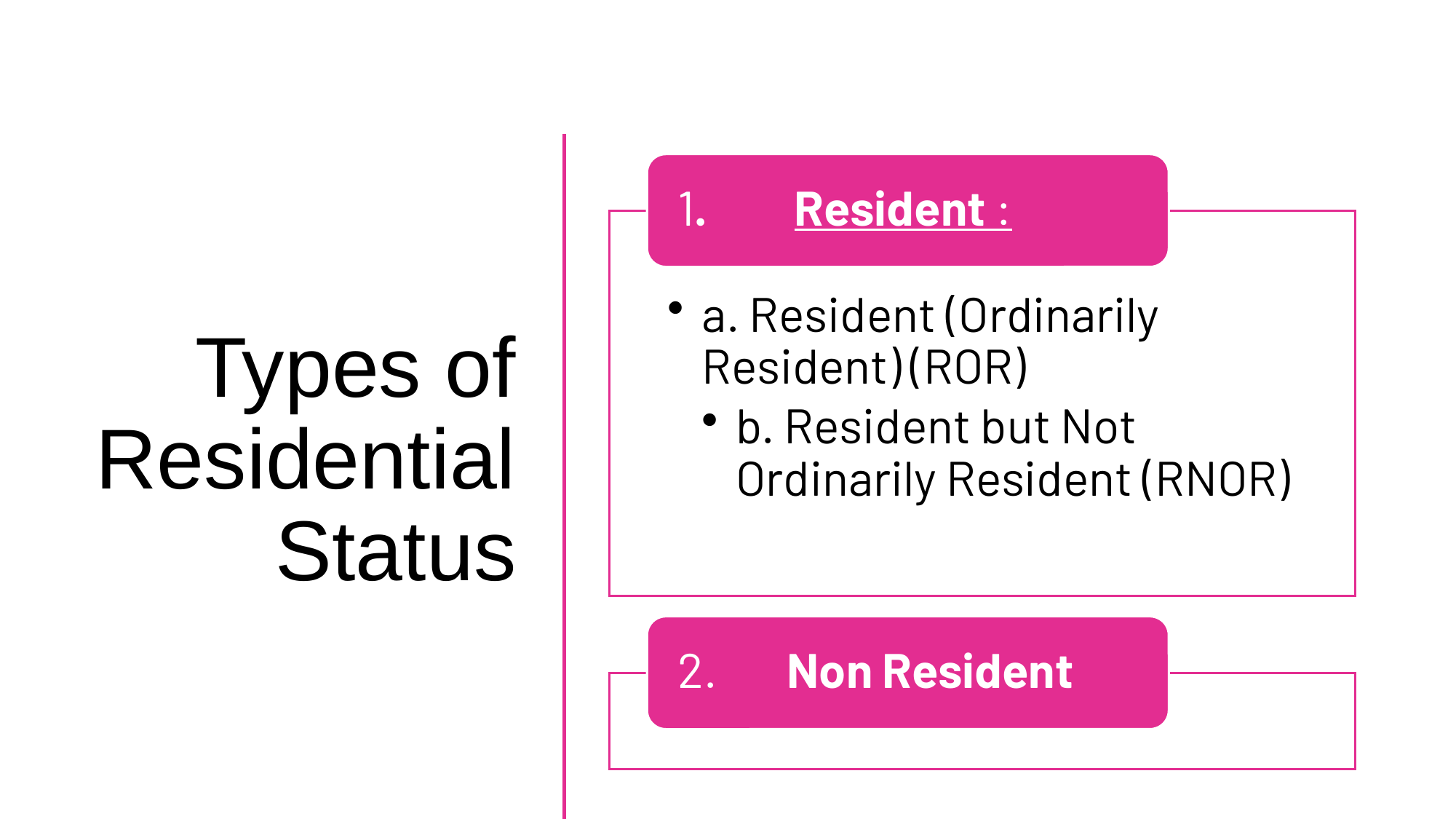

# Types of Residential Status
a. Resident (Ordinarily Resident) (ROR)
b. Resident but Not Ordinarily Resident (RNOR)
1.         Resident :
2.	Non Resident